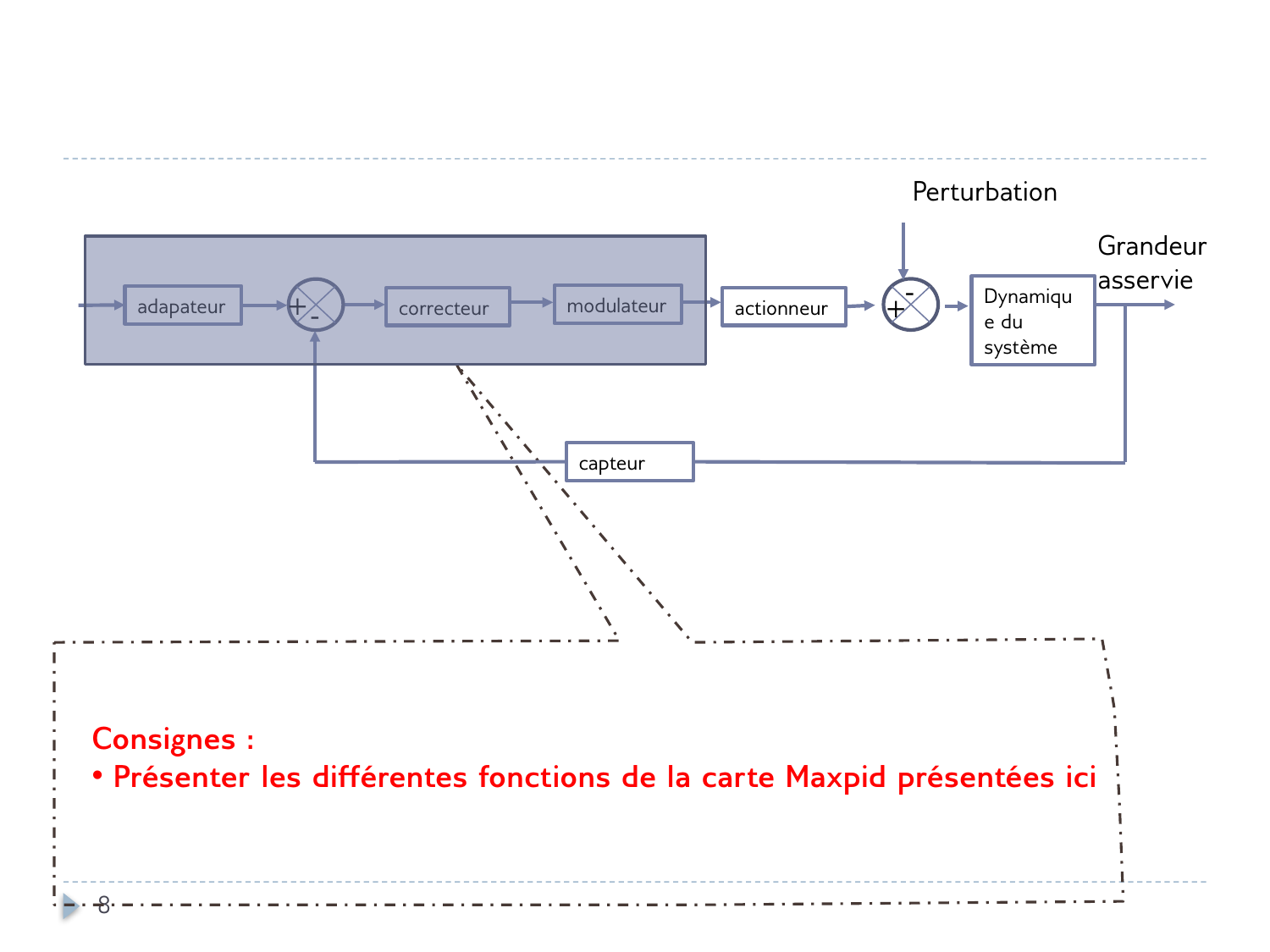

Perturbation
Grandeur asservie

-
Dynamique du système
+

-

+
modulateur
adapateur
actionneur
correcteur

capteur
Consignes :
 Présenter les différentes fonctions de la carte Maxpid présentées ici
8